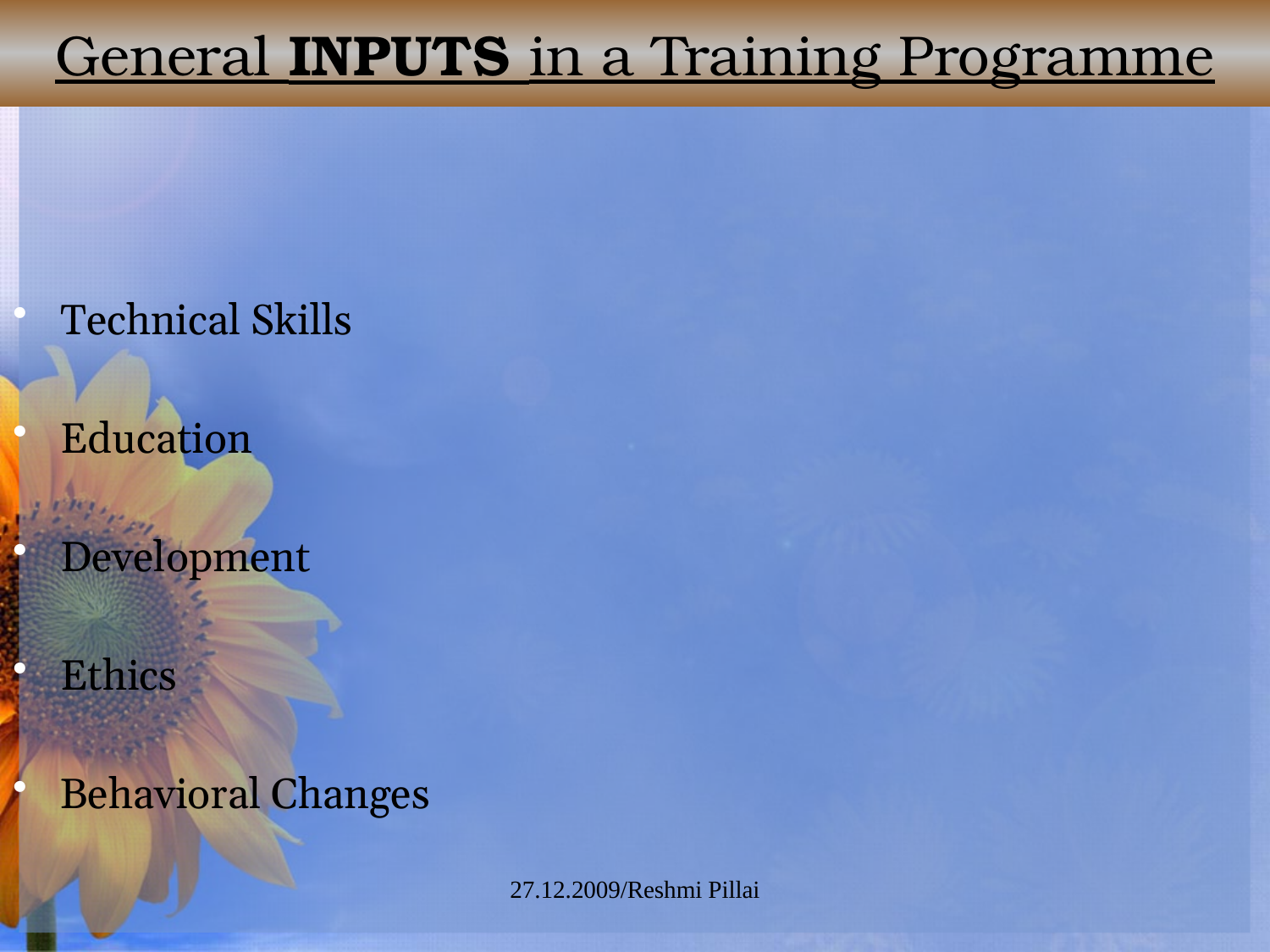

General INPUTS in a Training Programme
Technical Skills

Education

Development

Ethics

Behavioral Changes

27.12.2009/Reshmi Pillai